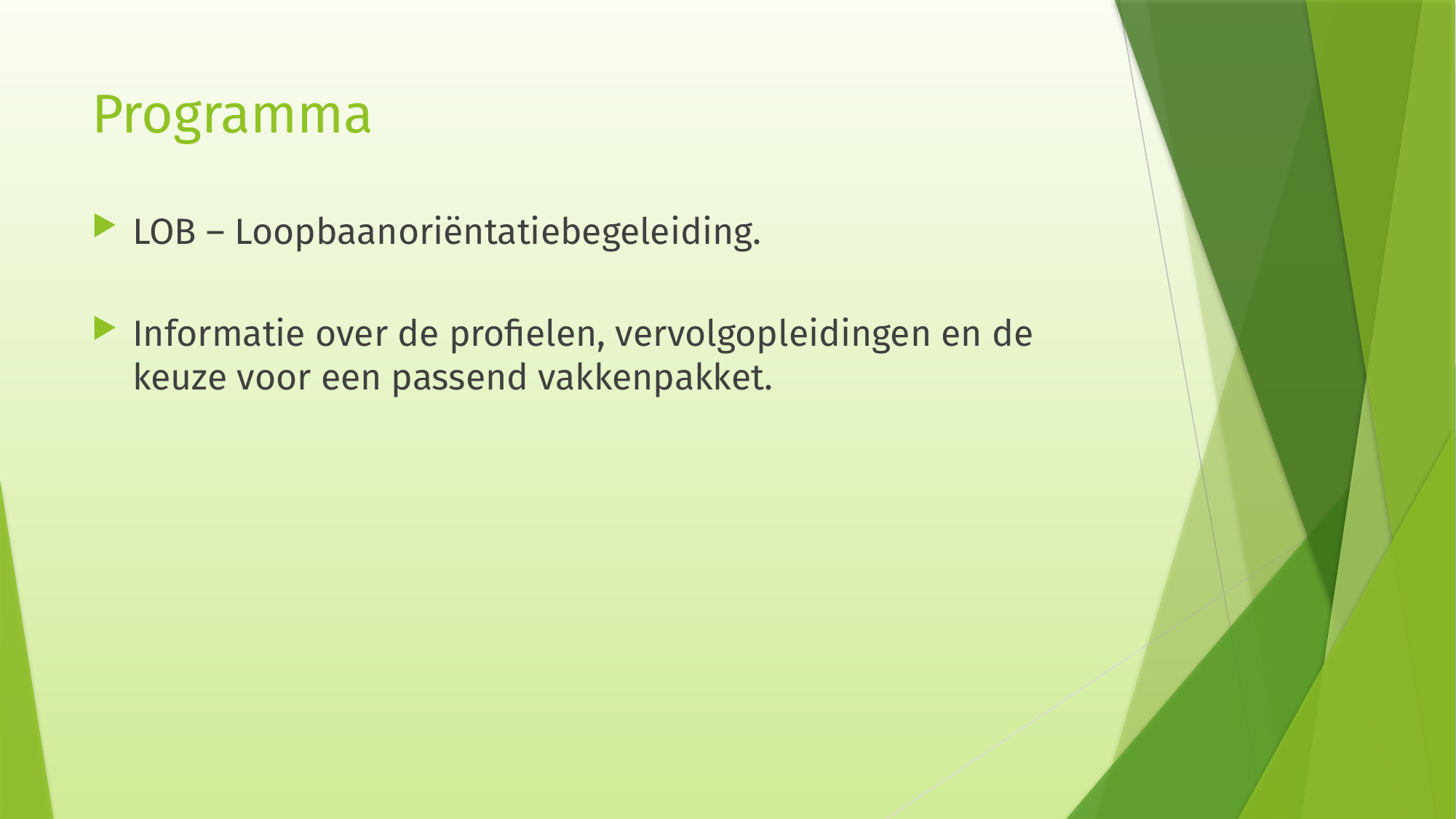

# Programma
LOB – Loopbaanoriëntatiebegeleiding.
Informatie over de profielen, vervolgopleidingen en de keuze voor een passend vakkenpakket.